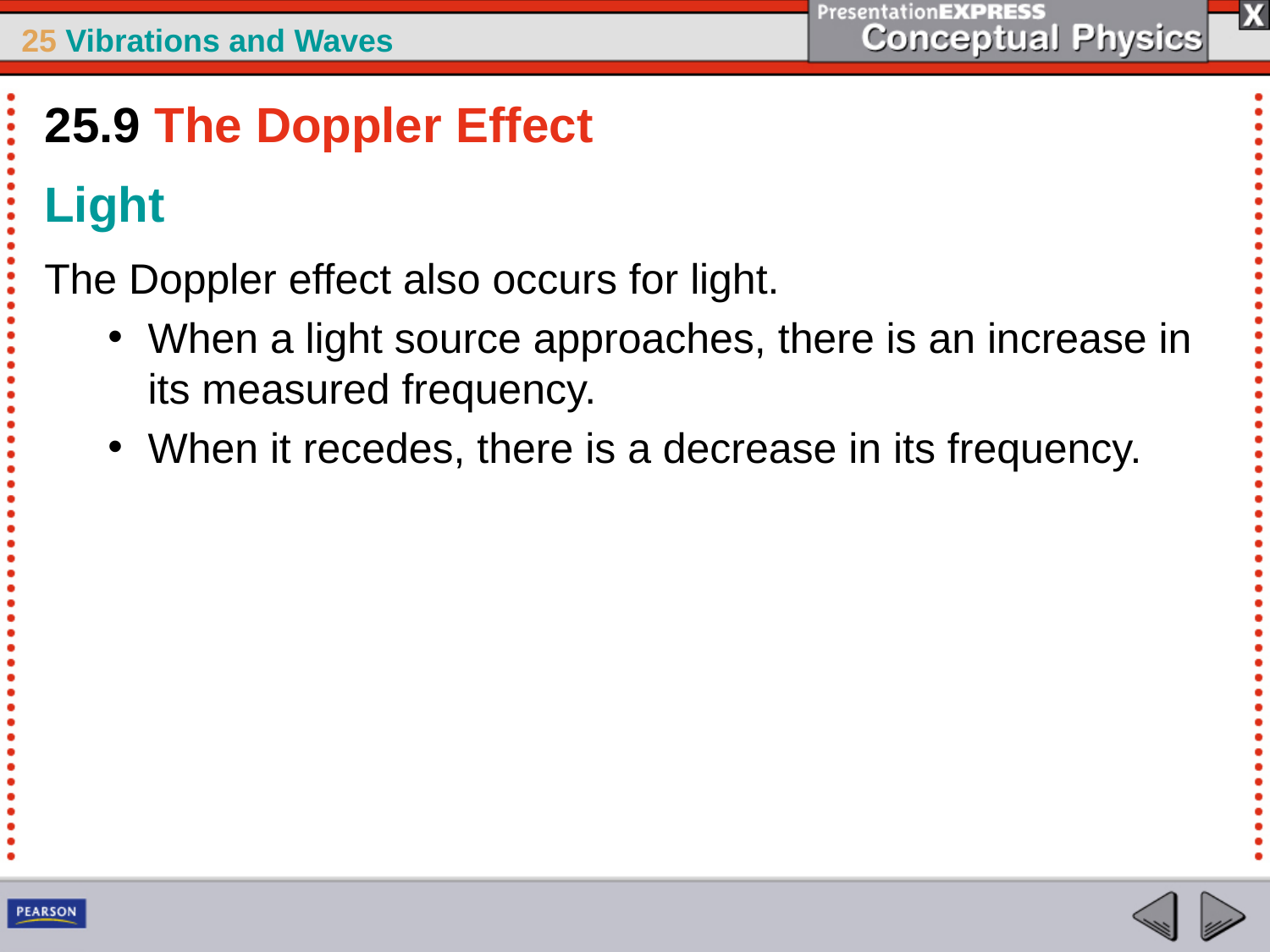

25.9 The Doppler Effect
Light
The Doppler effect also occurs for light.
When a light source approaches, there is an increase in its measured frequency.
When it recedes, there is a decrease in its frequency.